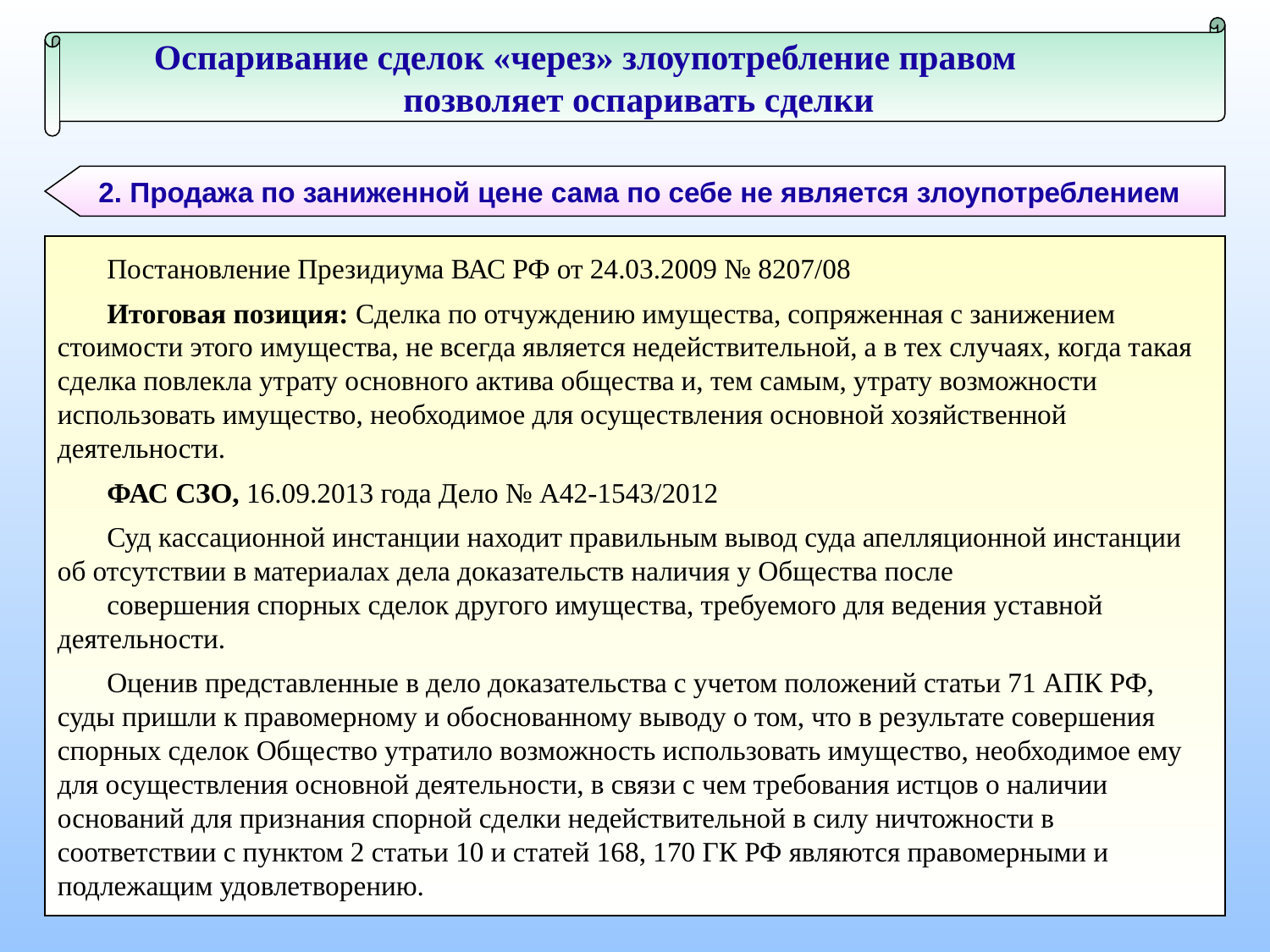

Оспаривание сделок «через» злоупотребление правом             позволяет оспаривать сделки
2. Продажа по заниженной цене сама по себе не является злоупотреблением
Постановление Президиума ВАС РФ от 24.03.2009 № 8207/08

Итоговая позиция: Сделка по отчуждению имущества, сопряженная с занижением стоимости этого имущества, не всегда является недействительной, а в тех случаях, когда такая сделка повлекла утрату основного актива общества и, тем самым, утрату возможности использовать имущество, необходимое для осуществления основной хозяйственной деятельности.

ФАС СЗО, 16.09.2013 года Дело № А42-1543/2012

Суд кассационной инстанции находит правильным вывод суда апелляционной инстанции об отсутствии в материалах дела доказательств наличия у Общества после
совершения спорных сделок другого имущества, требуемого для ведения уставной деятельности.

Оценив представленные в дело доказательства с учетом положений статьи 71 АПК РФ, суды пришли к правомерному и обоснованному выводу о том, что в результате совершения спорных сделок Общество утратило возможность использовать имущество, необходимое ему для осуществления основной деятельности, в связи с чем требования истцов о наличии оснований для признания спорной сделки недействительной в силу ничтожности в соответствии с пунктом 2 статьи 10 и статей 168, 170 ГК РФ являются правомерными и подлежащим удовлетворению.